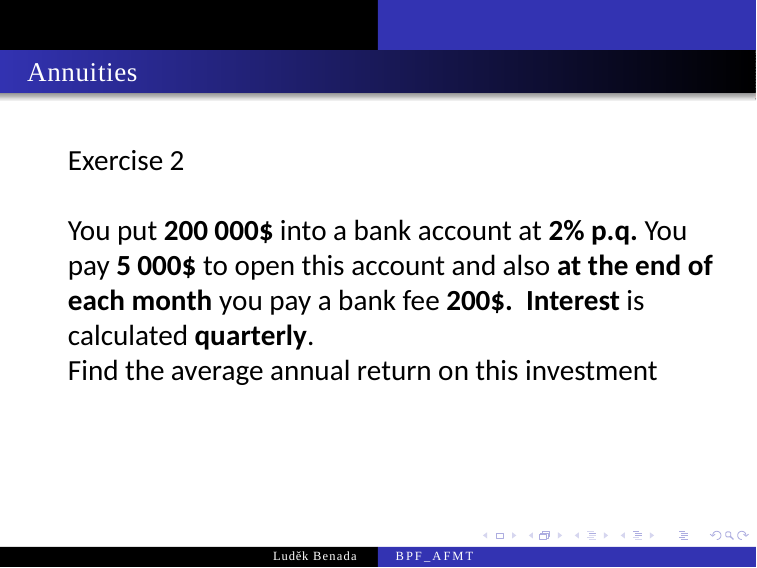

Annuities
Exercise 2

You put 200 000$ into a bank account at 2% p.q. You pay 5 000$ to open this account and also at the end of each month you pay a bank fee 200$.  Interest is calculated quarterly.
Find the average annual return on this investment

Luděk Benada
BPF_AFMT